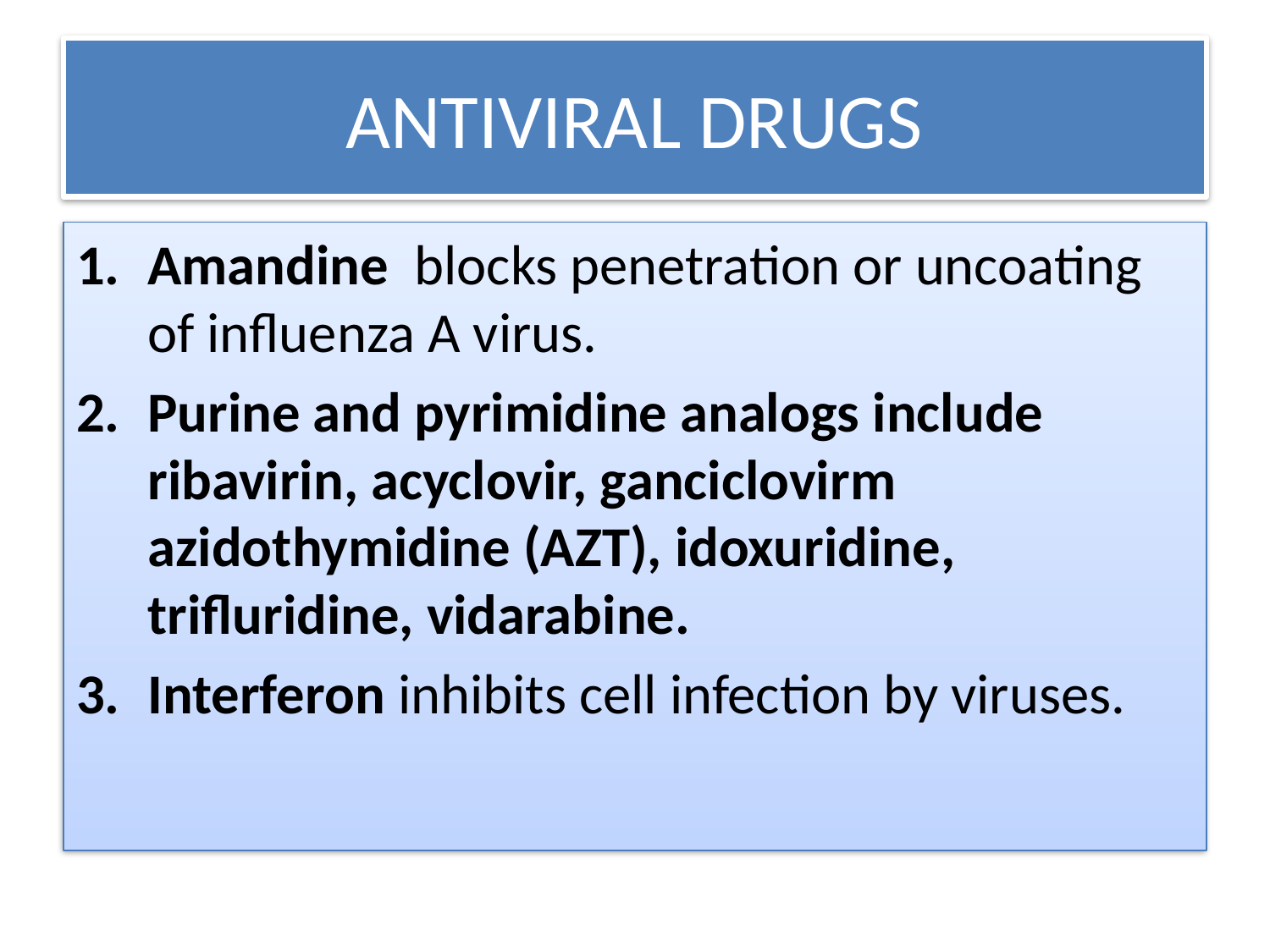

# ANTIVIRAL DRUGS
Amandine  blocks penetration or uncoating of influenza A virus.
Purine and pyrimidine analogs include ribavirin, acyclovir, ganciclovirm azidothymidine (AZT), idoxuridine, trifluridine, vidarabine.
Interferon inhibits cell infection by viruses.